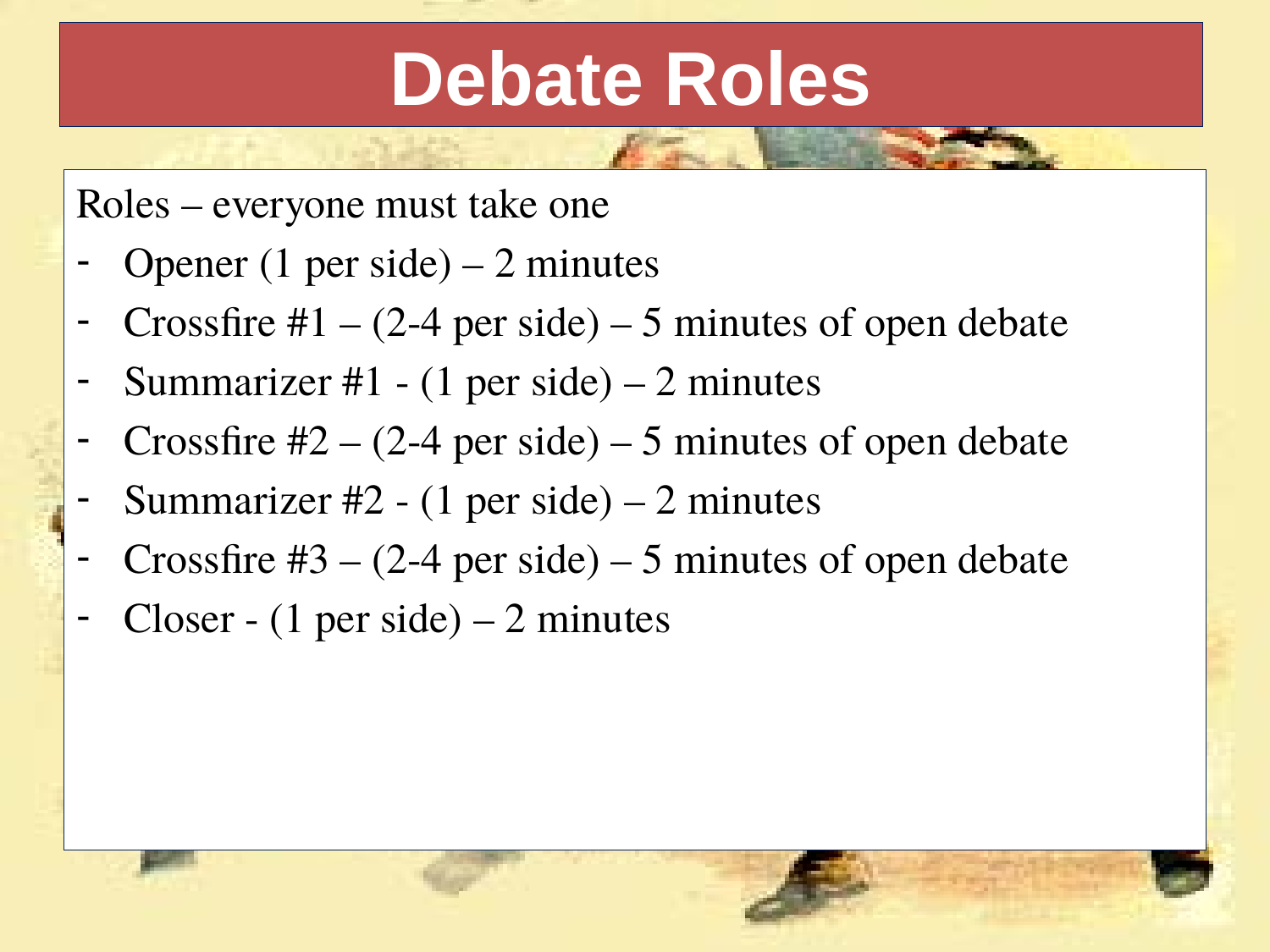

# Debate Roles
Roles – everyone must take one
Opener (1 per side) – 2 minutes
Crossfire #1 – (2-4 per side) – 5 minutes of open debate
Summarizer #1 - (1 per side) – 2 minutes
Crossfire #2 – (2-4 per side) – 5 minutes of open debate
Summarizer #2 - (1 per side) – 2 minutes
Crossfire #3 – (2-4 per side) – 5 minutes of open debate
Closer - (1 per side) – 2 minutes